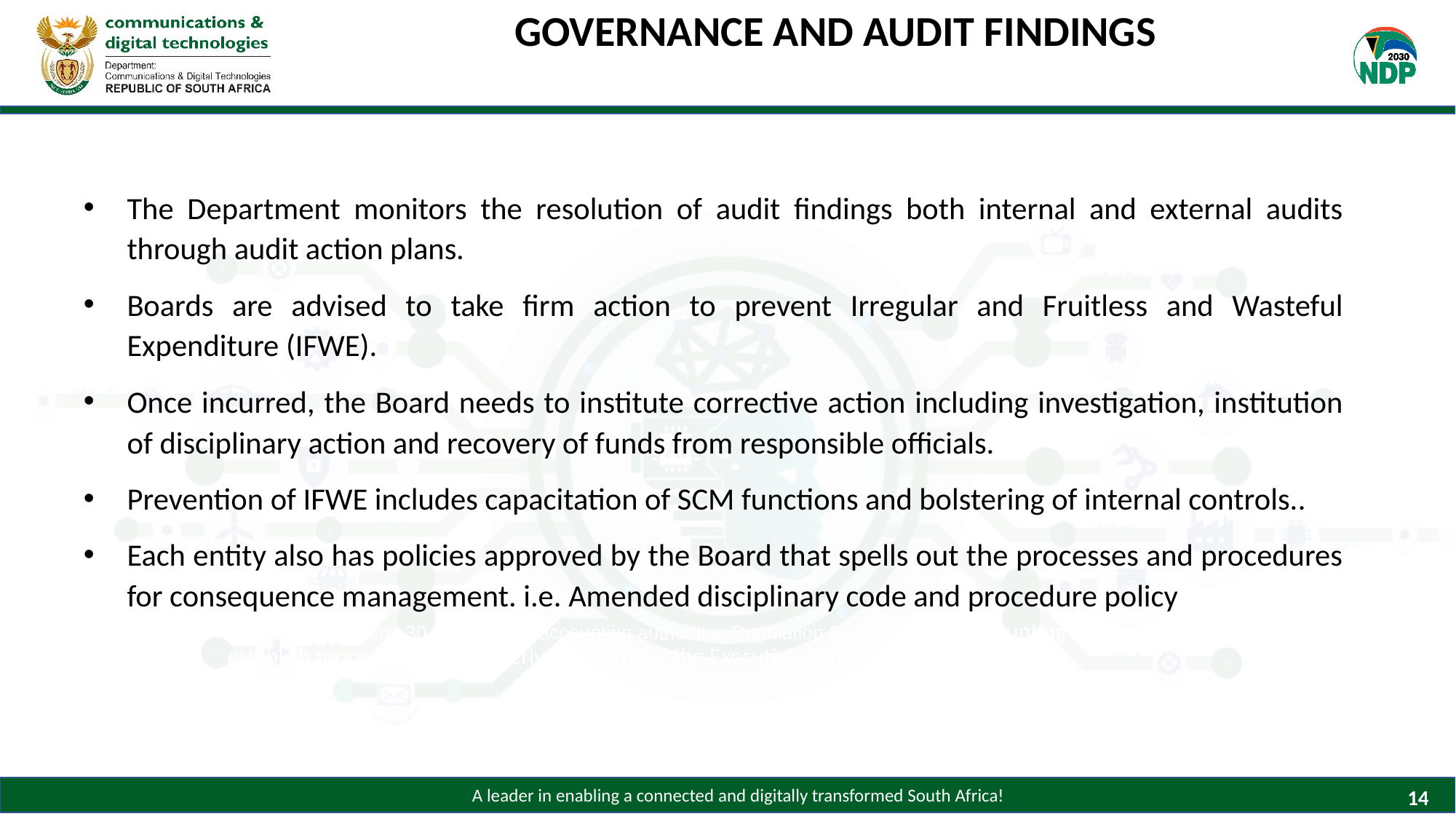

# GOVERNANCE AND AUDIT FINDINGS
The Department monitors the resolution of audit findings both internal and external audits through audit action plans.
Boards are advised to take firm action to prevent Irregular and Fruitless and Wasteful Expenditure (IFWE).
Once incurred, the Board needs to institute corrective action including investigation, institution of disciplinary action and recovery of funds from responsible officials.
Prevention of IFWE includes capacitation of SCM functions and bolstering of internal controls..
Each entity also has policies approved by the Board that spells out the processes and procedures for consequence management. i.e. Amended disciplinary code and procedure policy
Treasury Regulation 30.2.1 requires accounting authorities Regulation 30.2.1 requires accounting authorities of entities to establish procedures for quarterly reporting to  the Executive Authority